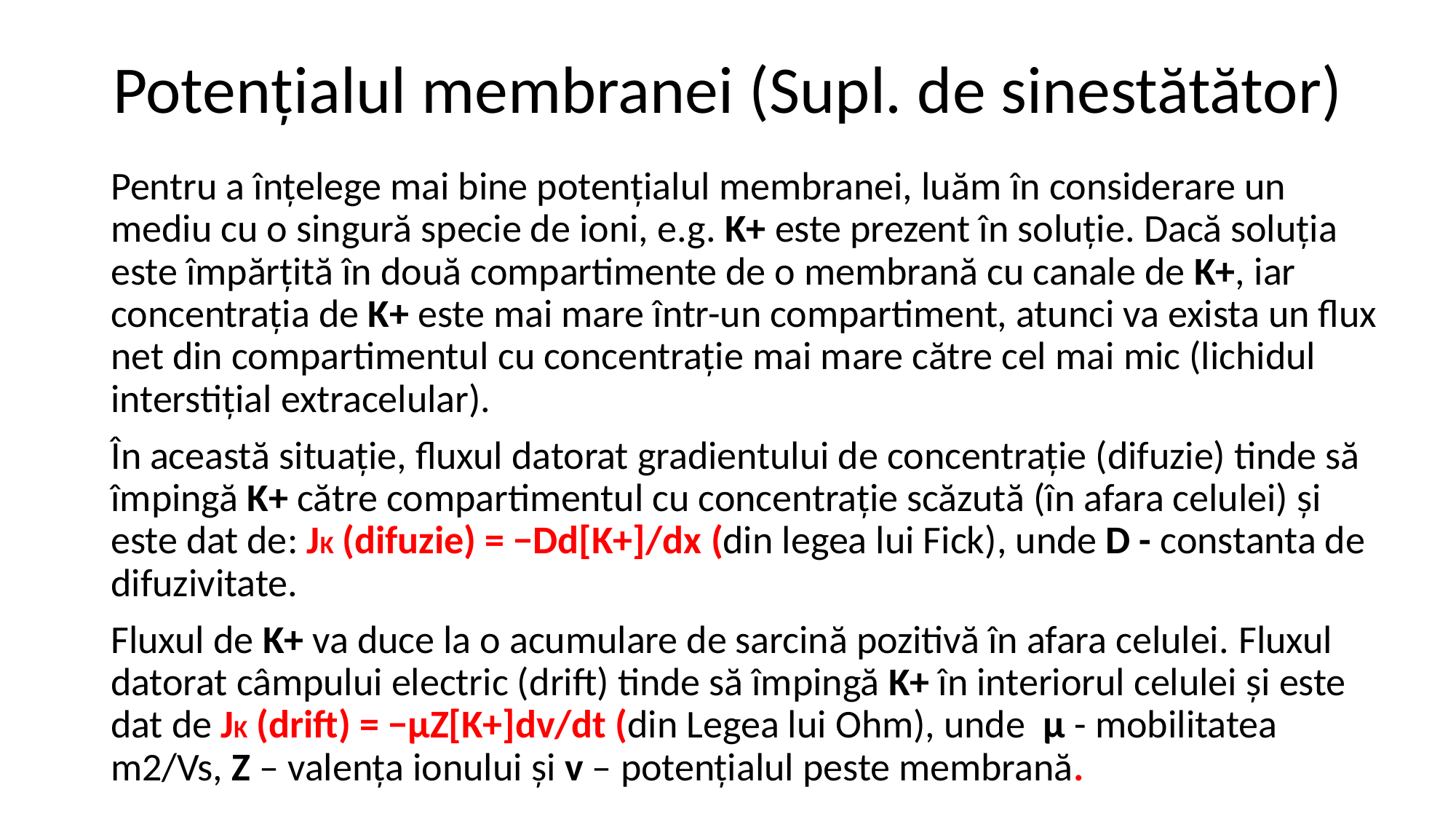

# Potențialul membranei (Supl. de sinestătător)
Pentru a înțelege mai bine potențialul membranei, luăm în considerare un mediu cu o singură specie de ioni, e.g. K+ este prezent în soluție. Dacă soluția este împărțită în două compartimente de o membrană cu canale de K+, iar concentrația de K+ este mai mare într-un compartiment, atunci va exista un flux net din compartimentul cu concentrație mai mare către cel mai mic (lichidul interstițial extracelular).
În această situație, fluxul datorat gradientului de concentrație (difuzie) tinde să împingă K+ către compartimentul cu concentrație scăzută (în afara celulei) și este dat de: JK (difuzie) = −Dd[K+]/dx (din legea lui Fick), unde D - constanta de difuzivitate.
Fluxul de K+ va duce la o acumulare de sarcină pozitivă în afara celulei. Fluxul datorat câmpului electric (drift) tinde să împingă K+ în interiorul celulei și este dat de JK (drift) = −μZ[K+]dv/dt (din Legea lui Ohm), unde  µ - mobilitatea m2/Vs, Z – valența ionului și v – potențialul peste membrană.